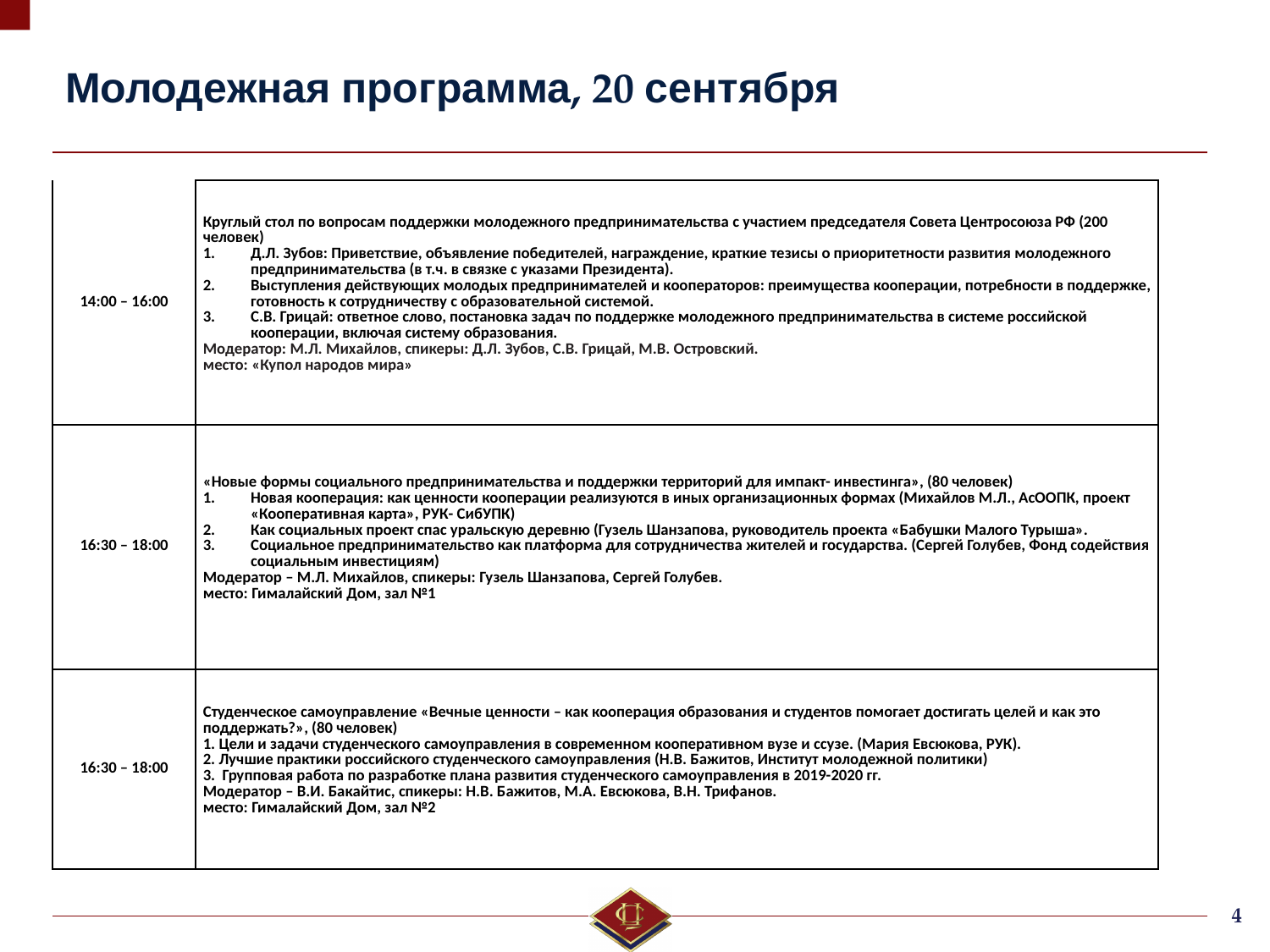

# Молодежная программа, 20 сентября
| 14:00 – 16:00 | Круглый стол по вопросам поддержки молодежного предпринимательства с участием председателя Совета Центросоюза РФ (200 человек) Д.Л. Зубов: Приветствие, объявление победителей, награждение, краткие тезисы о приоритетности развития молодежного предпринимательства (в т.ч. в связке с указами Президента). Выступления действующих молодых предпринимателей и кооператоров: преимущества кооперации, потребности в поддержке, готовность к сотрудничеству с образовательной системой. С.В. Грицай: ответное слово, постановка задач по поддержке молодежного предпринимательства в системе российской кооперации, включая систему образования. Модератор: М.Л. Михайлов, спикеры: Д.Л. Зубов, С.В. Грицай, М.В. Островский. место: «Купол народов мира» |
| --- | --- |
| 16:30 – 18:00 | «Новые формы социального предпринимательства и поддержки территорий для импакт- инвестинга», (80 человек) Новая кооперация: как ценности кооперации реализуются в иных организационных формах (Михайлов М.Л., АсООПК, проект «Кооперативная карта», РУК- СибУПК) Как социальных проект спас уральскую деревню (Гузель Шанзапова, руководитель проекта «Бабушки Малого Турыша». Социальное предпринимательство как платформа для сотрудничества жителей и государства. (Сергей Голубев, Фонд содействия социальным инвестициям) Модератор – М.Л. Михайлов, спикеры: Гузель Шанзапова, Сергей Голубев. место: Гималайский Дом, зал №1 |
| 16:30 – 18:00 | Студенческое самоуправление «Вечные ценности – как кооперация образования и студентов помогает достигать целей и как это поддержать?», (80 человек) 1. Цели и задачи студенческого самоуправления в современном кооперативном вузе и ссузе. (Мария Евсюкова, РУК). 2. Лучшие практики российского студенческого самоуправления (Н.В. Бажитов, Институт молодежной политики) 3. Групповая работа по разработке плана развития студенческого самоуправления в 2019-2020 гг. Модератор – В.И. Бакайтис, спикеры: Н.В. Бажитов, М.А. Евсюкова, В.Н. Трифанов. место: Гималайский Дом, зал №2 |
4